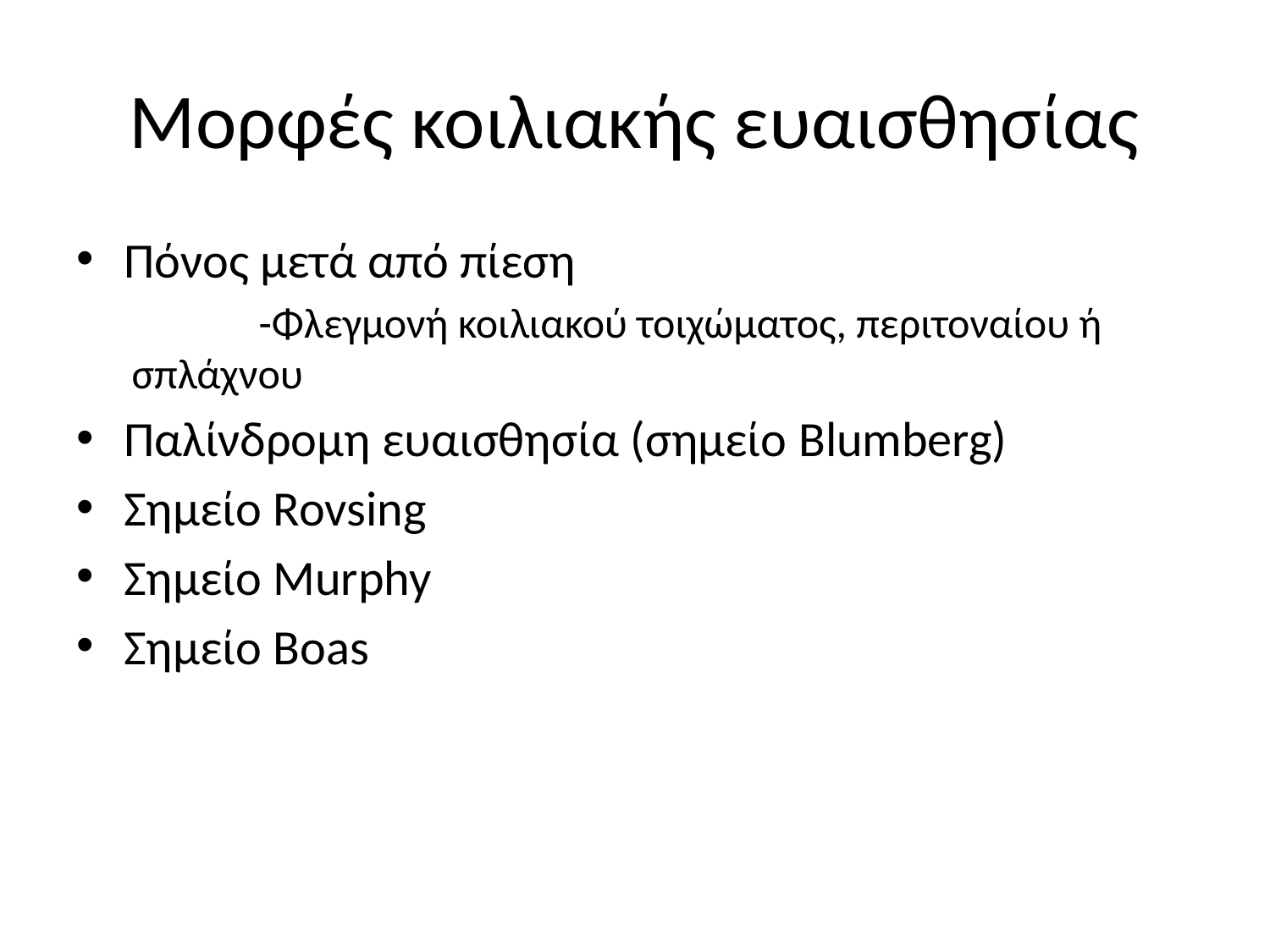

# Μορφές κοιλιακής ευαισθησίας
Πόνος μετά από πίεση
	-Φλεγμονή κοιλιακού τοιχώματος, περιτοναίου ή 	σπλάχνου
Παλίνδρομη ευαισθησία (σημείο Blumberg)
Σημείο Rovsing
Σημείο Murphy
Σημείο Boas